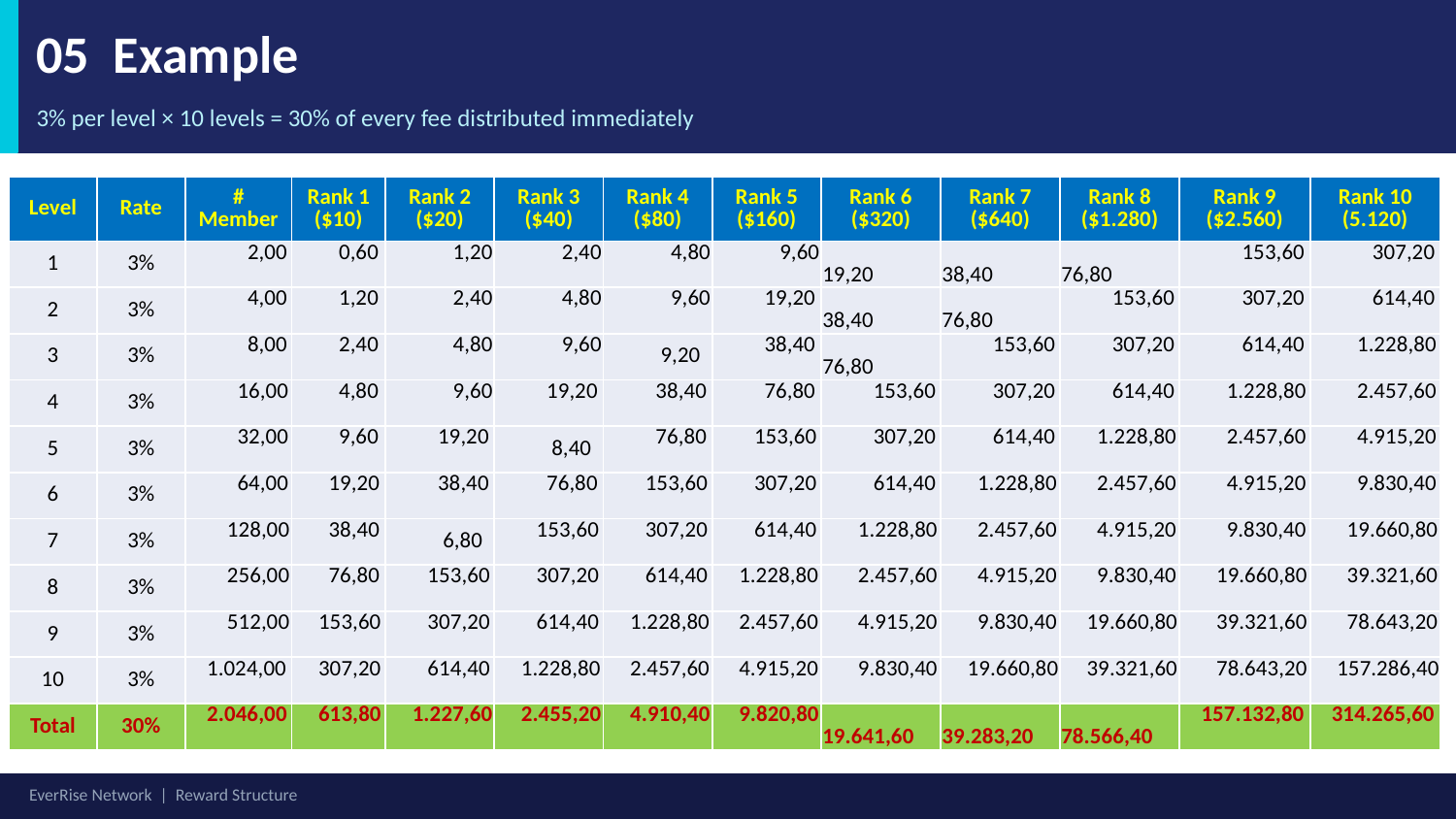

05  Example
3% per level × 10 levels = 30% of every fee distributed immediately
| Level | Rate | # Member | Rank 1 ($10) | Rank 2 ($20) | Rank 3 ($40) | Rank 4 ($80) | Rank 5 ($160) | Rank 6 ($320) | Rank 7 ($640) | Rank 8 ($1.280) | Rank 9 ($2.560) | Rank 10 (5.120) |
| --- | --- | --- | --- | --- | --- | --- | --- | --- | --- | --- | --- | --- |
| 1 | 3% | 2,00 | 0,60 | 1,20 | 2,40 | 4,80 | 9,60 | 19,20 | 38,40 | 76,80 | 153,60 | 307,20 |
| 2 | 3% | 4,00 | 1,20 | 2,40 | 4,80 | 9,60 | 19,20 | 38,40 | 76,80 | 153,60 | 307,20 | 614,40 |
| 3 | 3% | 8,00 | 2,40 | 4,80 | 9,60 | 9,20 | 38,40 | 76,80 | 153,60 | 307,20 | 614,40 | 1.228,80 |
| 4 | 3% | 16,00 | 4,80 | 9,60 | 19,20 | 38,40 | 76,80 | 153,60 | 307,20 | 614,40 | 1.228,80 | 2.457,60 |
| 5 | 3% | 32,00 | 9,60 | 19,20 | 8,40 | 76,80 | 153,60 | 307,20 | 614,40 | 1.228,80 | 2.457,60 | 4.915,20 |
| 6 | 3% | 64,00 | 19,20 | 38,40 | 76,80 | 153,60 | 307,20 | 614,40 | 1.228,80 | 2.457,60 | 4.915,20 | 9.830,40 |
| 7 | 3% | 128,00 | 38,40 | 6,80 | 153,60 | 307,20 | 614,40 | 1.228,80 | 2.457,60 | 4.915,20 | 9.830,40 | 19.660,80 |
| 8 | 3% | 256,00 | 76,80 | 153,60 | 307,20 | 614,40 | 1.228,80 | 2.457,60 | 4.915,20 | 9.830,40 | 19.660,80 | 39.321,60 |
| 9 | 3% | 512,00 | 153,60 | 307,20 | 614,40 | 1.228,80 | 2.457,60 | 4.915,20 | 9.830,40 | 19.660,80 | 39.321,60 | 78.643,20 |
| 10 | 3% | 1.024,00 | 307,20 | 614,40 | 1.228,80 | 2.457,60 | 4.915,20 | 9.830,40 | 19.660,80 | 39.321,60 | 78.643,20 | 157.286,40 |
| Total | 30% | 2.046,00 | 613,80 | 1.227,60 | 2.455,20 | 4.910,40 | 9.820,80 | 19.641,60 | 39.283,20 | 78.566,40 | 157.132,80 | 314.265,60 |

EverRise Network  |  Reward Structure